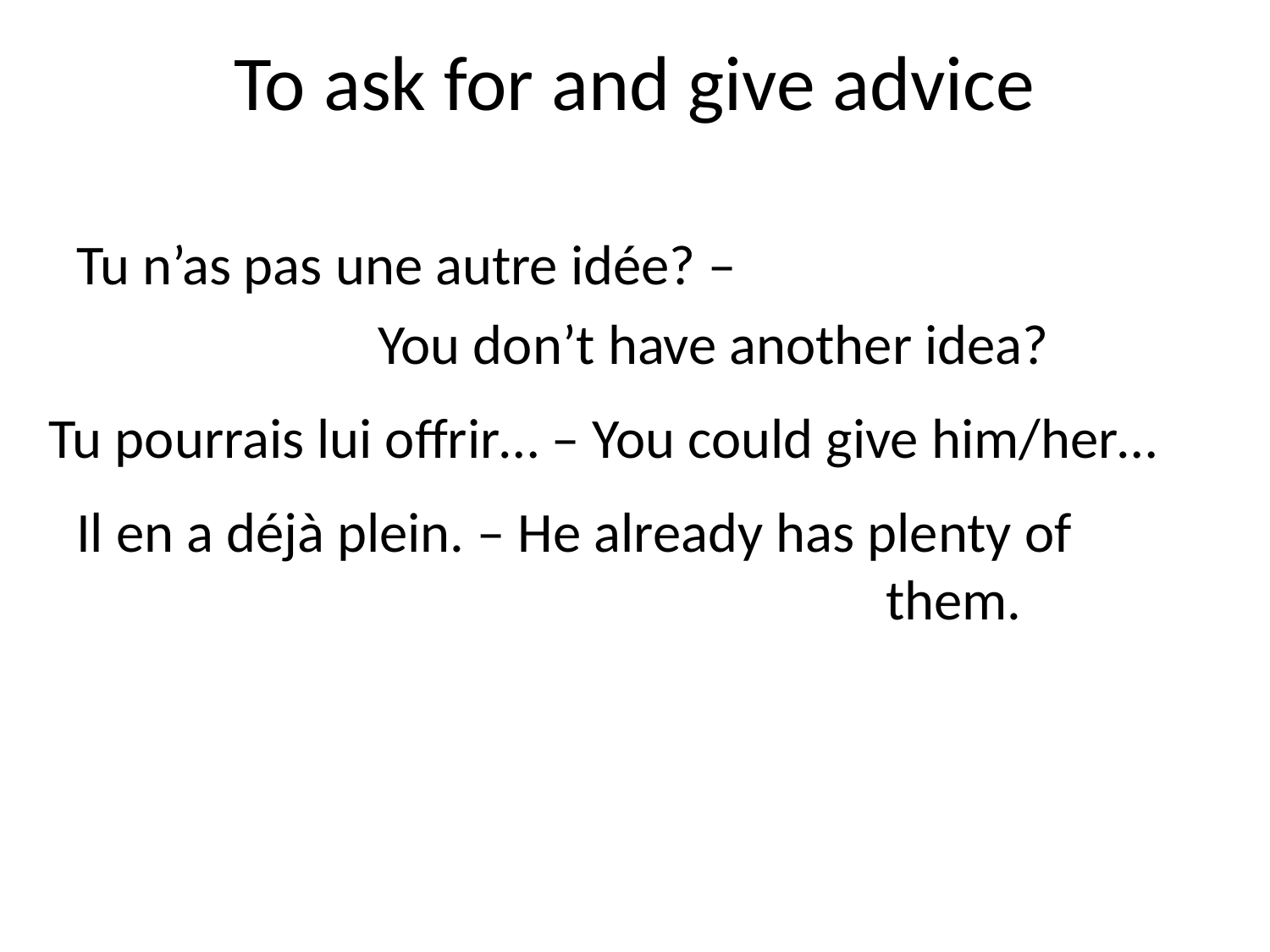

# To ask for and give advice
Tu n’as pas une autre idée? –
			You don’t have another idea?
Tu pourrais lui offrir… – You could give him/her…
Il en a déjà plein. – He already has plenty of 							them.